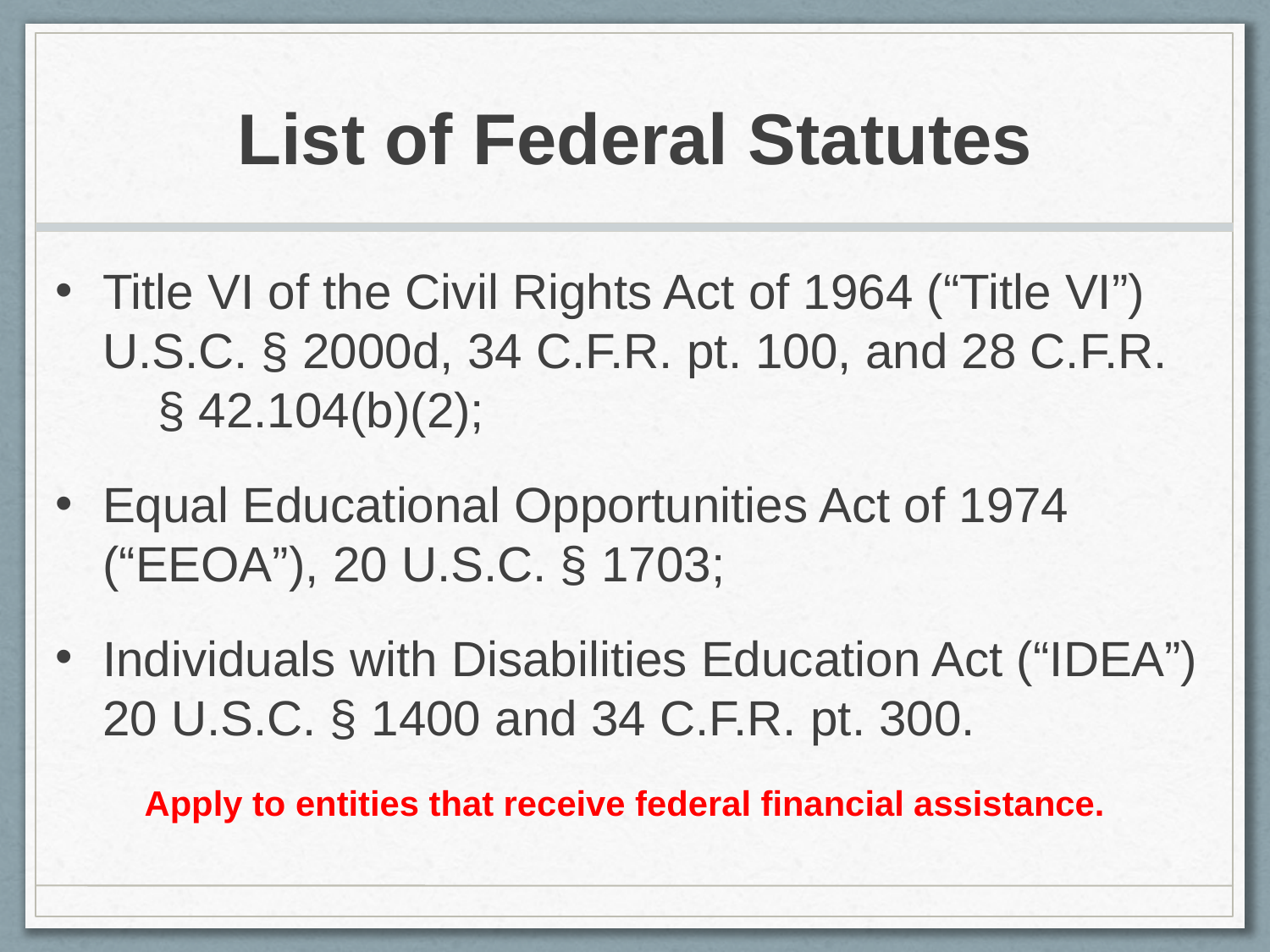

# List of Federal Statutes
Title VI of the Civil Rights Act of 1964 (“Title VI”) U.S.C. § 2000d, 34 C.F.R. pt. 100, and 28 C.F.R.       § 42.104(b)(2);
Equal Educational Opportunities Act of 1974 (“EEOA”), 20 U.S.C. § 1703;
Individuals with Disabilities Education Act (“IDEA”) 20 U.S.C. § 1400 and 34 C.F.R. pt. 300.
Apply to entities that receive federal financial assistance.